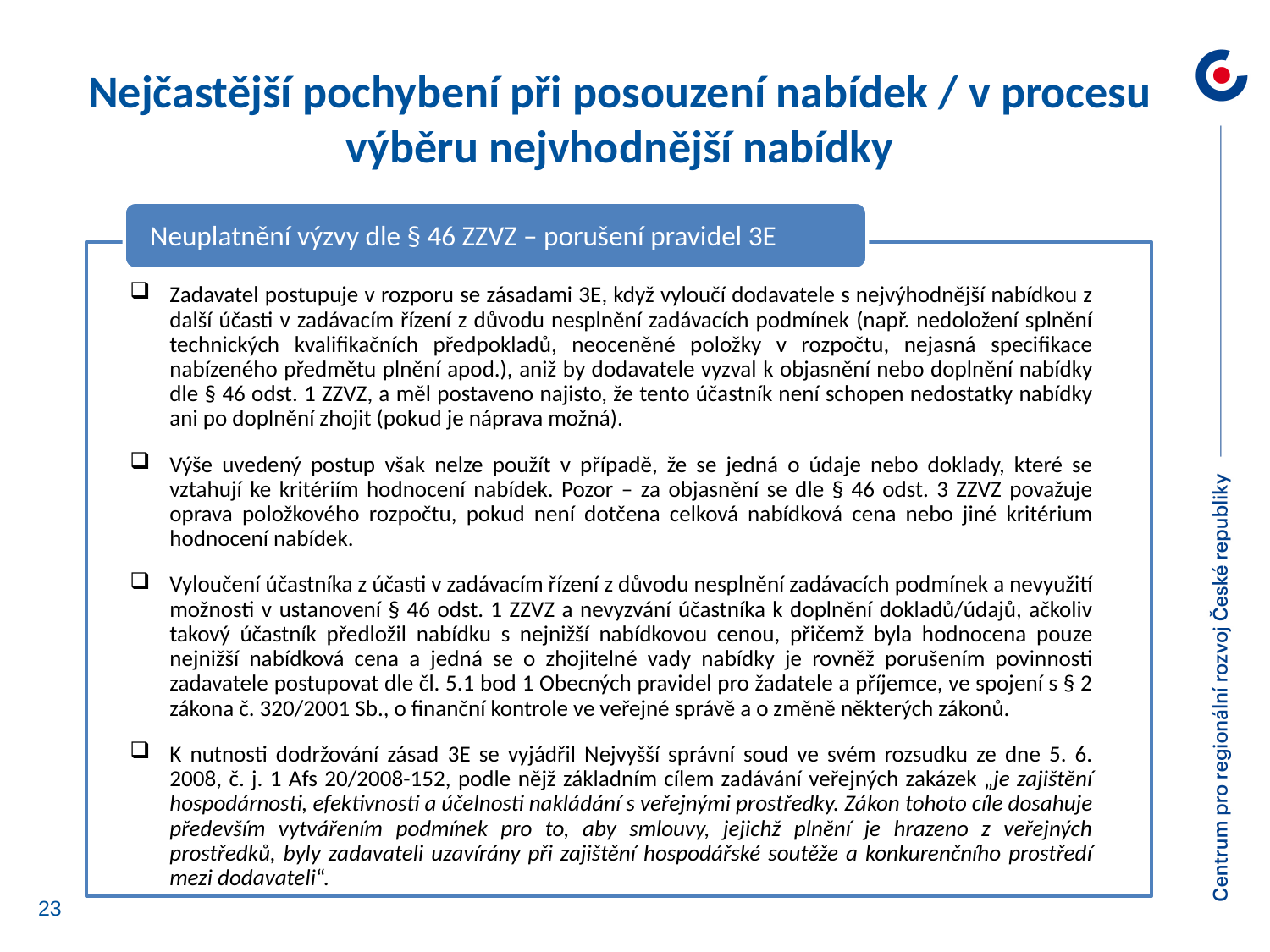

Nejčastější pochybení při posouzení nabídek / v procesu výběru nejvhodnější nabídky

Neuplatnění výzvy dle § 46 ZZVZ – porušení pravidel 3E
Zadavatel postupuje v rozporu se zásadami 3E, když vyloučí dodavatele s nejvýhodnější nabídkou z další účasti v zadávacím řízení z důvodu nesplnění zadávacích podmínek (např. nedoložení splnění technických kvalifikačních předpokladů, neoceněné položky v rozpočtu, nejasná specifikace nabízeného předmětu plnění apod.), aniž by dodavatele vyzval k objasnění nebo doplnění nabídky dle § 46 odst. 1 ZZVZ, a měl postaveno najisto, že tento účastník není schopen nedostatky nabídky ani po doplnění zhojit (pokud je náprava možná).
Výše uvedený postup však nelze použít v případě, že se jedná o údaje nebo doklady, které se vztahují ke kritériím hodnocení nabídek. Pozor – za objasnění se dle § 46 odst. 3 ZZVZ považuje oprava položkového rozpočtu, pokud není dotčena celková nabídková cena nebo jiné kritérium hodnocení nabídek.
Vyloučení účastníka z účasti v zadávacím řízení z důvodu nesplnění zadávacích podmínek a nevyužití možnosti v ustanovení § 46 odst. 1 ZZVZ a nevyzvání účastníka k doplnění dokladů/údajů, ačkoliv takový účastník předložil nabídku s nejnižší nabídkovou cenou, přičemž byla hodnocena pouze nejnižší nabídková cena a jedná se o zhojitelné vady nabídky je rovněž porušením povinnosti zadavatele postupovat dle čl. 5.1 bod 1 Obecných pravidel pro žadatele a příjemce, ve spojení s § 2 zákona č. 320/2001 Sb., o finanční kontrole ve veřejné správě a o změně některých zákonů.
K nutnosti dodržování zásad 3E se vyjádřil Nejvyšší správní soud ve svém rozsudku ze dne 5. 6. 2008, č. j. 1 Afs 20/2008-152, podle nějž základním cílem zadávání veřejných zakázek „je zajištění hospodárnosti, efektivnosti a účelnosti nakládání s veřejnými prostředky. Zákon tohoto cíle dosahuje především vytvářením podmínek pro to, aby smlouvy, jejichž plnění je hrazeno z veřejných prostředků, byly zadavateli uzavírány při zajištění hospodářské soutěže a konkurenčního prostředí mezi dodavateli“.

23